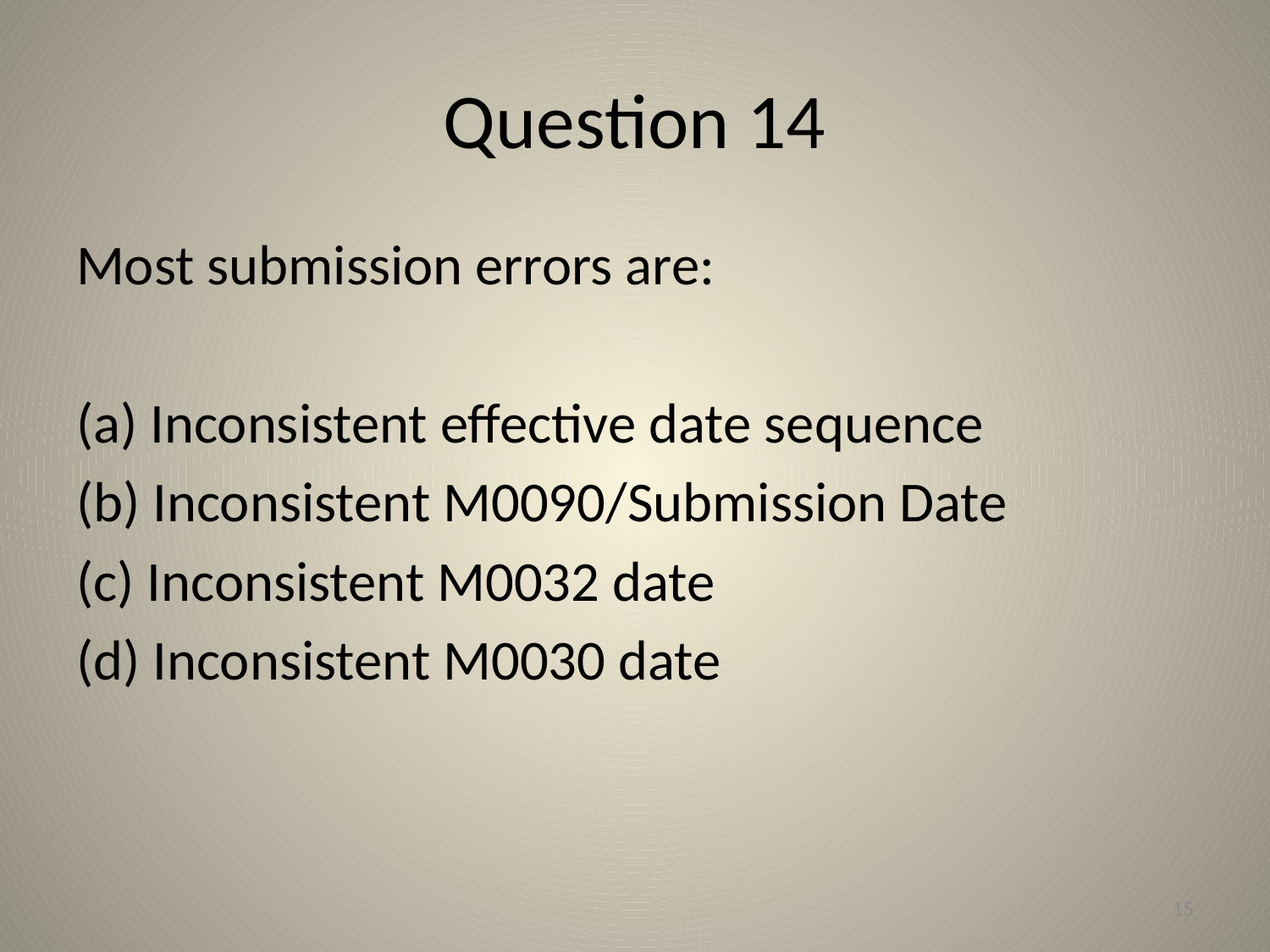

# Question 14
Most submission errors are:

(a) Inconsistent effective date sequence
(b) Inconsistent M0090/Submission Date
(c) Inconsistent M0032 date
(d) Inconsistent M0030 date
15